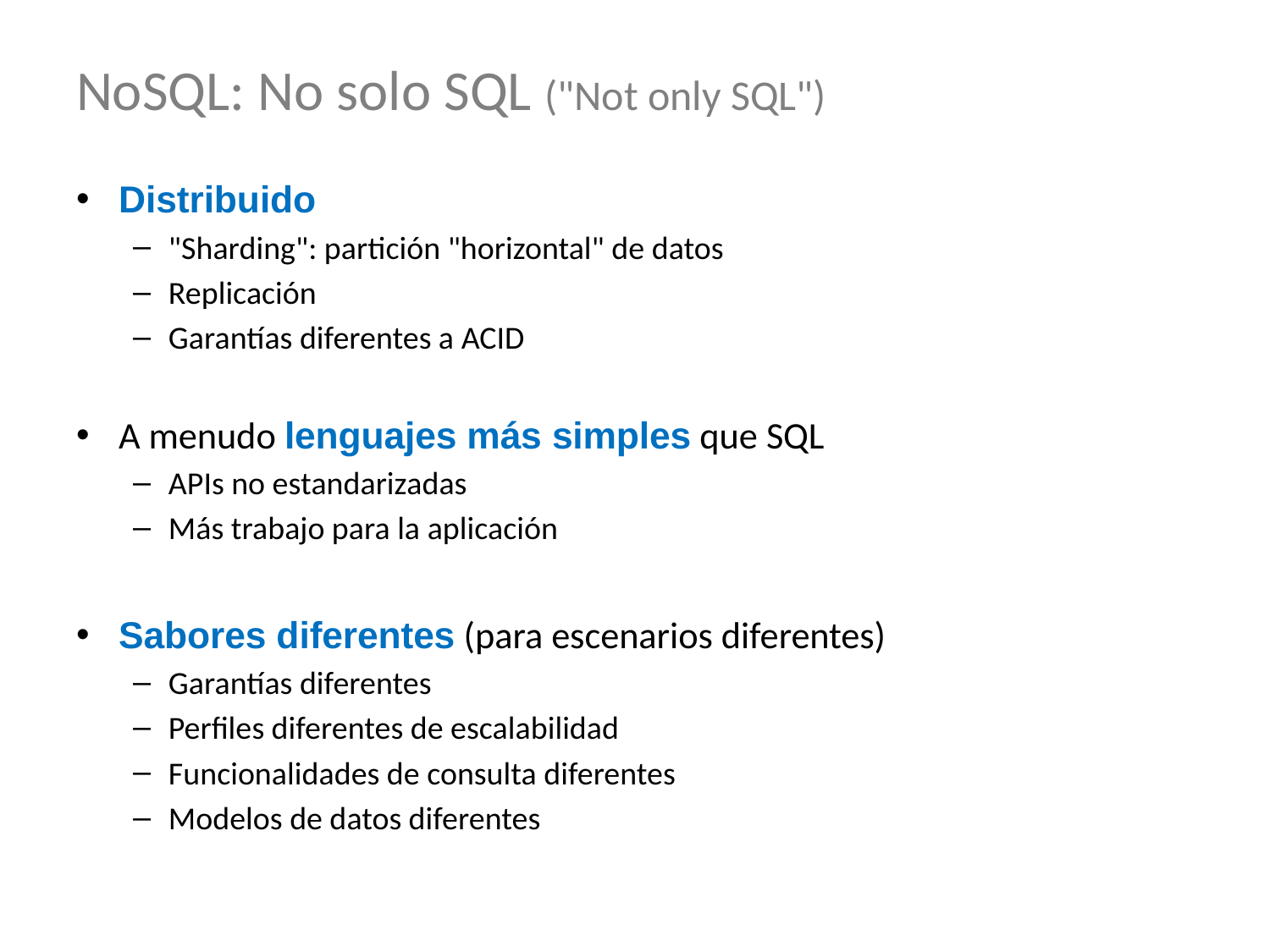

# NoSQL: No solo SQL ("Not only SQL")
Distribuido
"Sharding": partición "horizontal" de datos
Replicación
Garantías diferentes a ACID

A menudo lenguajes más simples que SQL
APIs no estandarizadas
Más trabajo para la aplicación

Sabores diferentes (para escenarios diferentes)
Garantías diferentes
Perfiles diferentes de escalabilidad
Funcionalidades de consulta diferentes
Modelos de datos diferentes